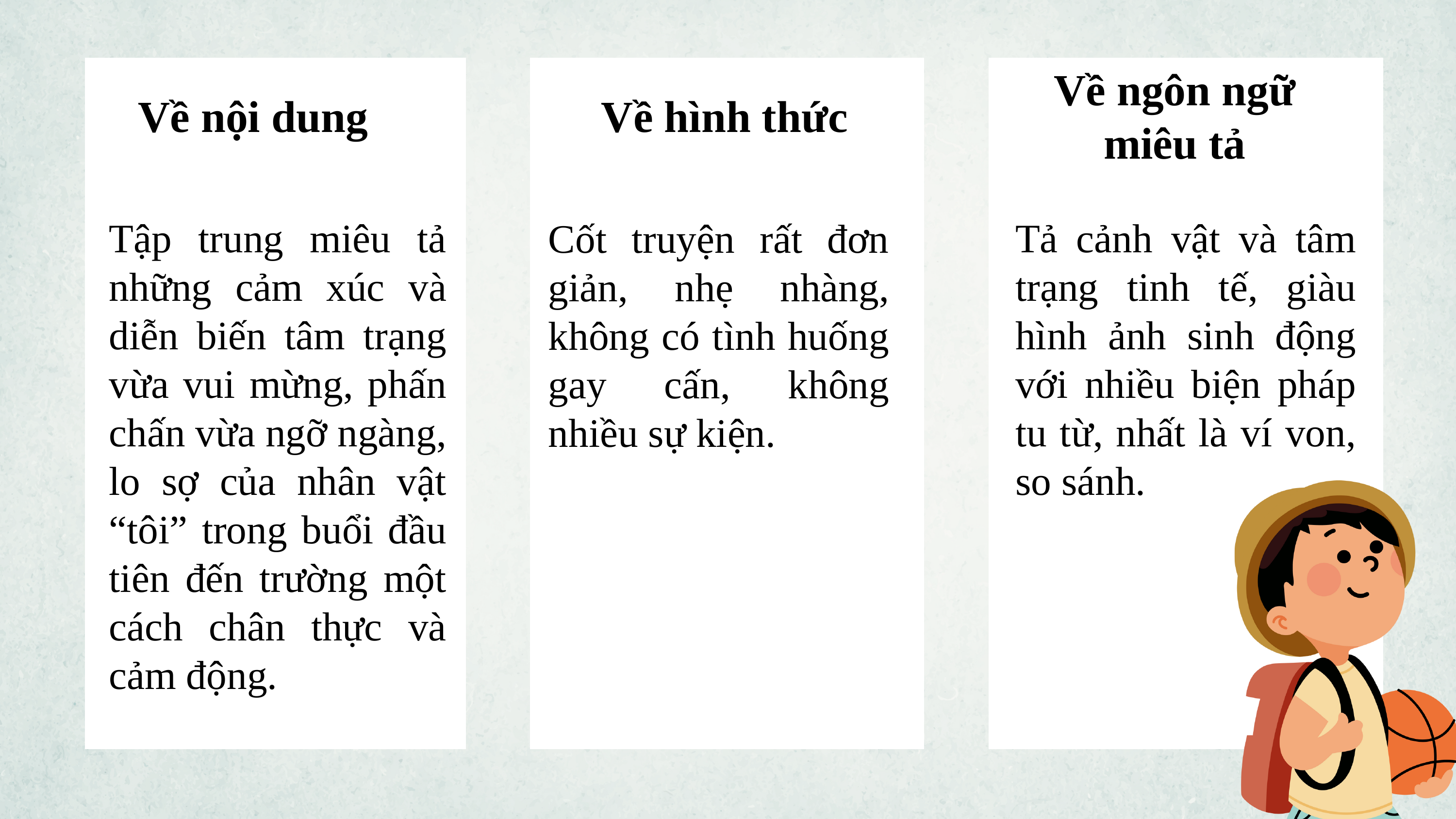

Về nội dung

Về hình thức

Về ngôn ngữ miêu tả
Tập trung miêu tả những cảm xúc và diễn biến tâm trạng vừa vui mừng, phấn chấn vừa ngỡ ngàng, lo sợ của nhân vật “tôi” trong buổi đầu tiên đến trường một cách chân thực và cảm động.
Tả cảnh vật và tâm trạng tinh tế, giàu hình ảnh sinh động với nhiều biện pháp tu từ, nhất là ví von, so sánh.
Cốt truyện rất đơn giản, nhẹ nhàng, không có tình huống gay cấn, không nhiều sự kiện.